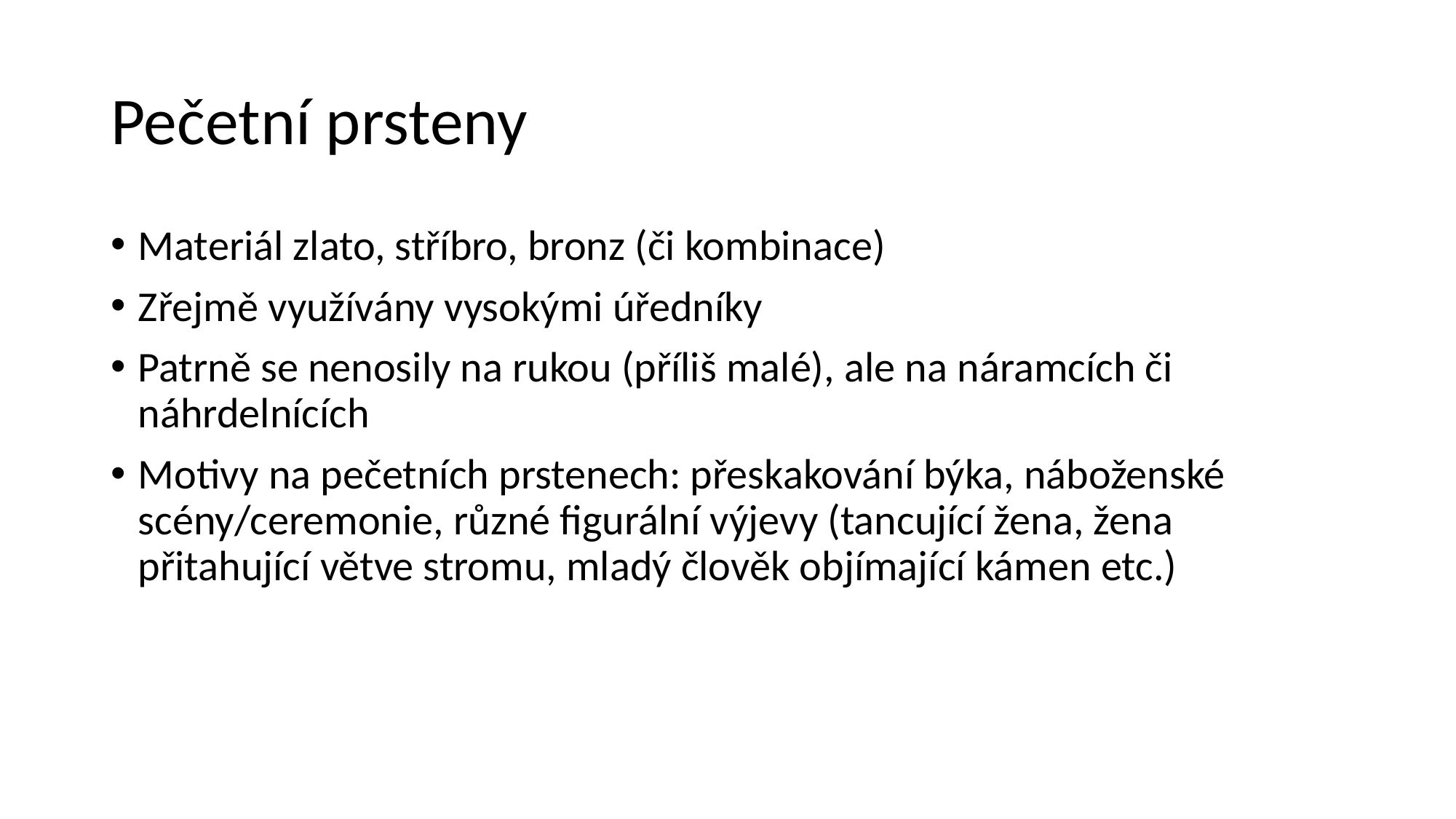

# Pečetní prsteny
Materiál zlato, stříbro, bronz (či kombinace)
Zřejmě využívány vysokými úředníky
Patrně se nenosily na rukou (příliš malé), ale na náramcích či náhrdelnících
Motivy na pečetních prstenech: přeskakování býka, náboženské scény/ceremonie, různé figurální výjevy (tancující žena, žena přitahující větve stromu, mladý člověk objímající kámen etc.)